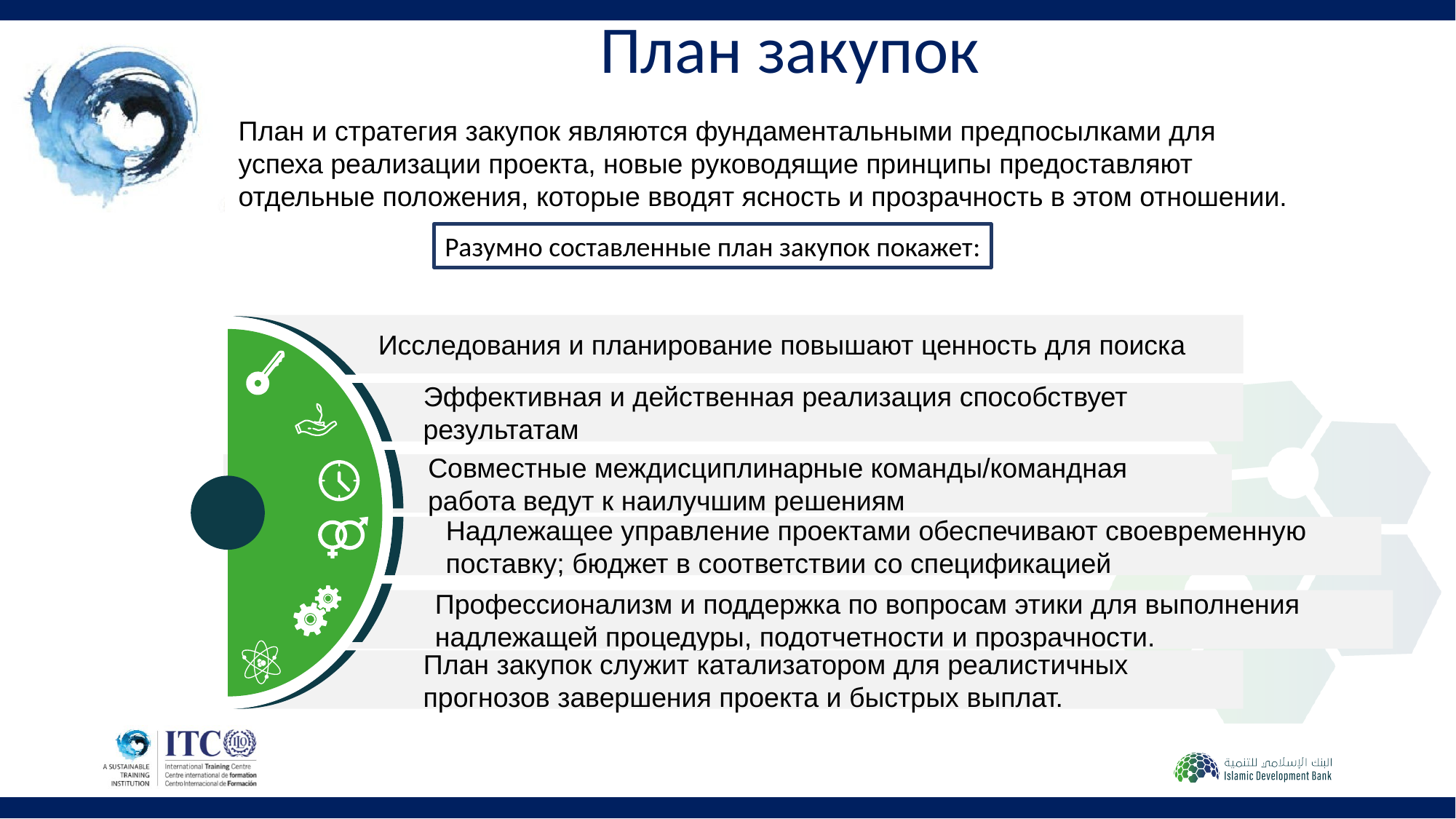

# План закупок
План и стратегия закупок являются фундаментальными предпосылками для успеха реализации проекта, новые руководящие принципы предоставляют отдельные положения, которые вводят ясность и прозрачность в этом отношении.
Разумно составленные план закупок покажет:
Исследования и планирование повышают ценность для поиска

Эффективная и действенная реализация способствует результатам

Совместные междисциплинарные команды/командная работа ведут к наилучшим решениям

Надлежащее управление проектами обеспечивают своевременную поставку; бюджет в соответствии со спецификацией

Профессионализм и поддержка по вопросам этики для выполнения надлежащей процедуры, подотчетности и прозрачности.

План закупок служит катализатором для реалистичных прогнозов завершения проекта и быстрых выплат.